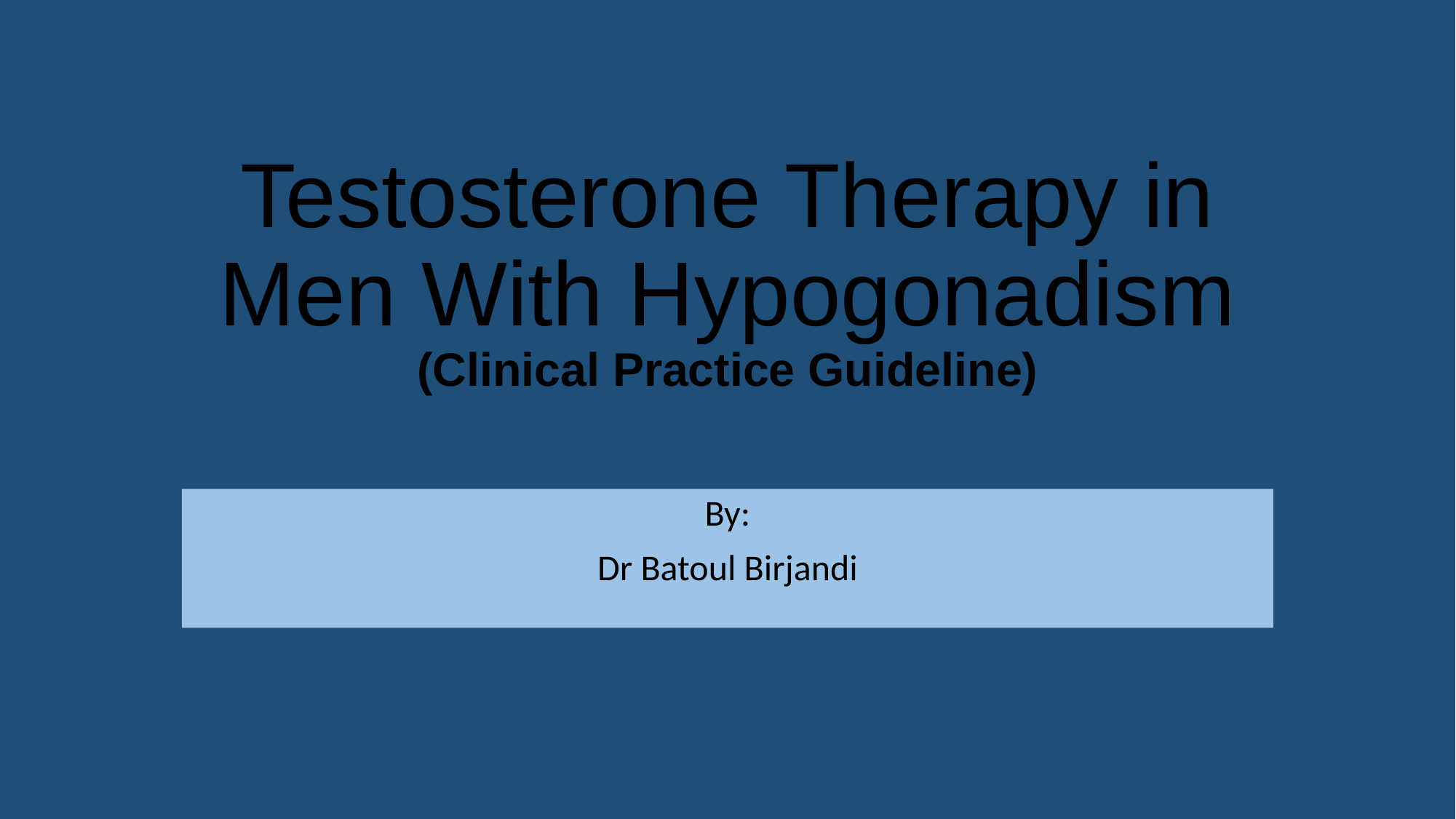

# Testosterone Therapy in Men With Hypogonadism (Clinical Practice Guideline)
By:
Dr Batoul Birjandi